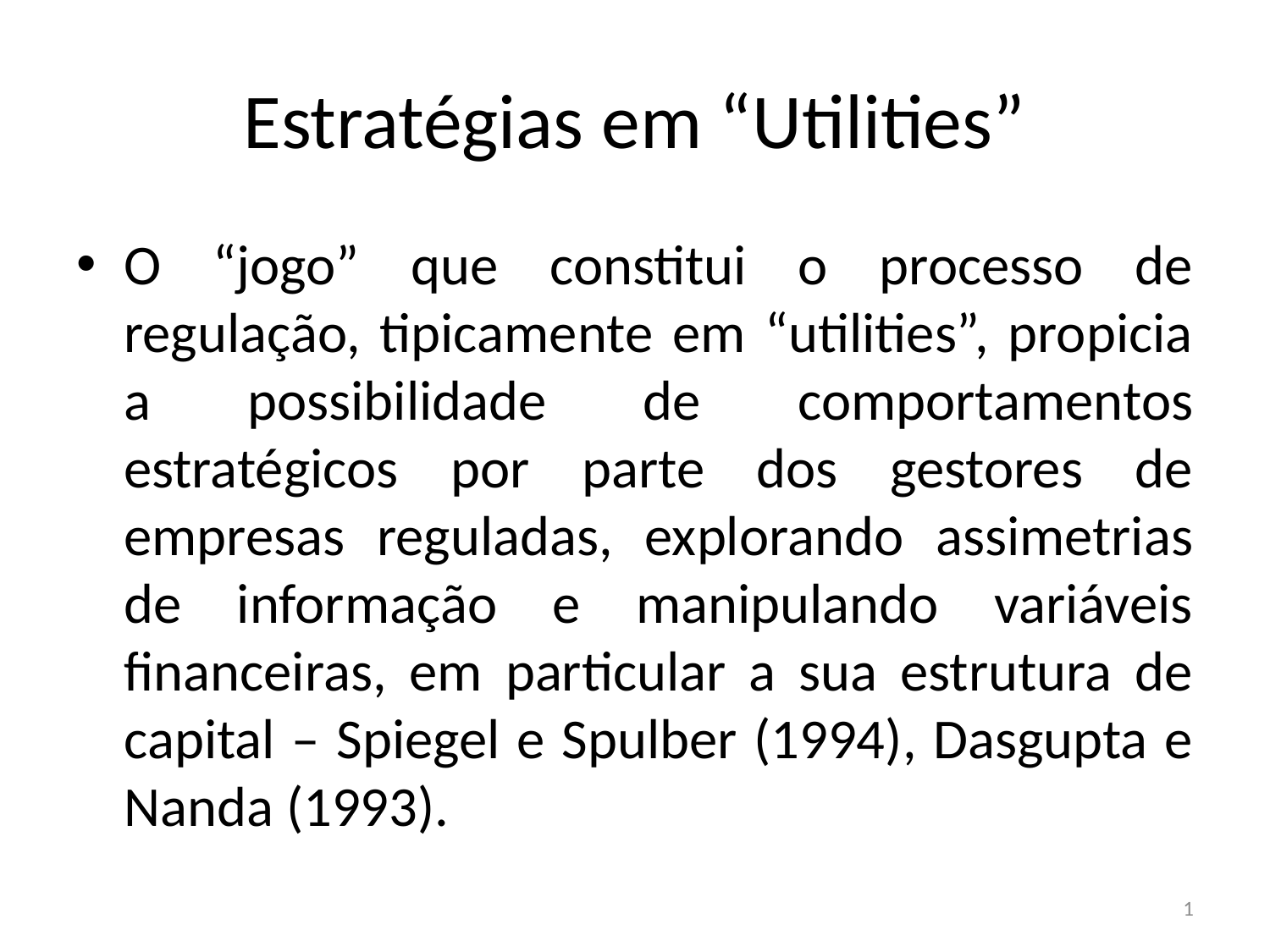

# Estratégias em “Utilities”
O “jogo” que constitui o processo de regulação, tipicamente em “utilities”, propicia a possibilidade de comportamentos estratégicos por parte dos gestores de empresas reguladas, explorando assimetrias de informação e manipulando variáveis financeiras, em particular a sua estrutura de capital – Spiegel e Spulber (1994), Dasgupta e Nanda (1993).
1